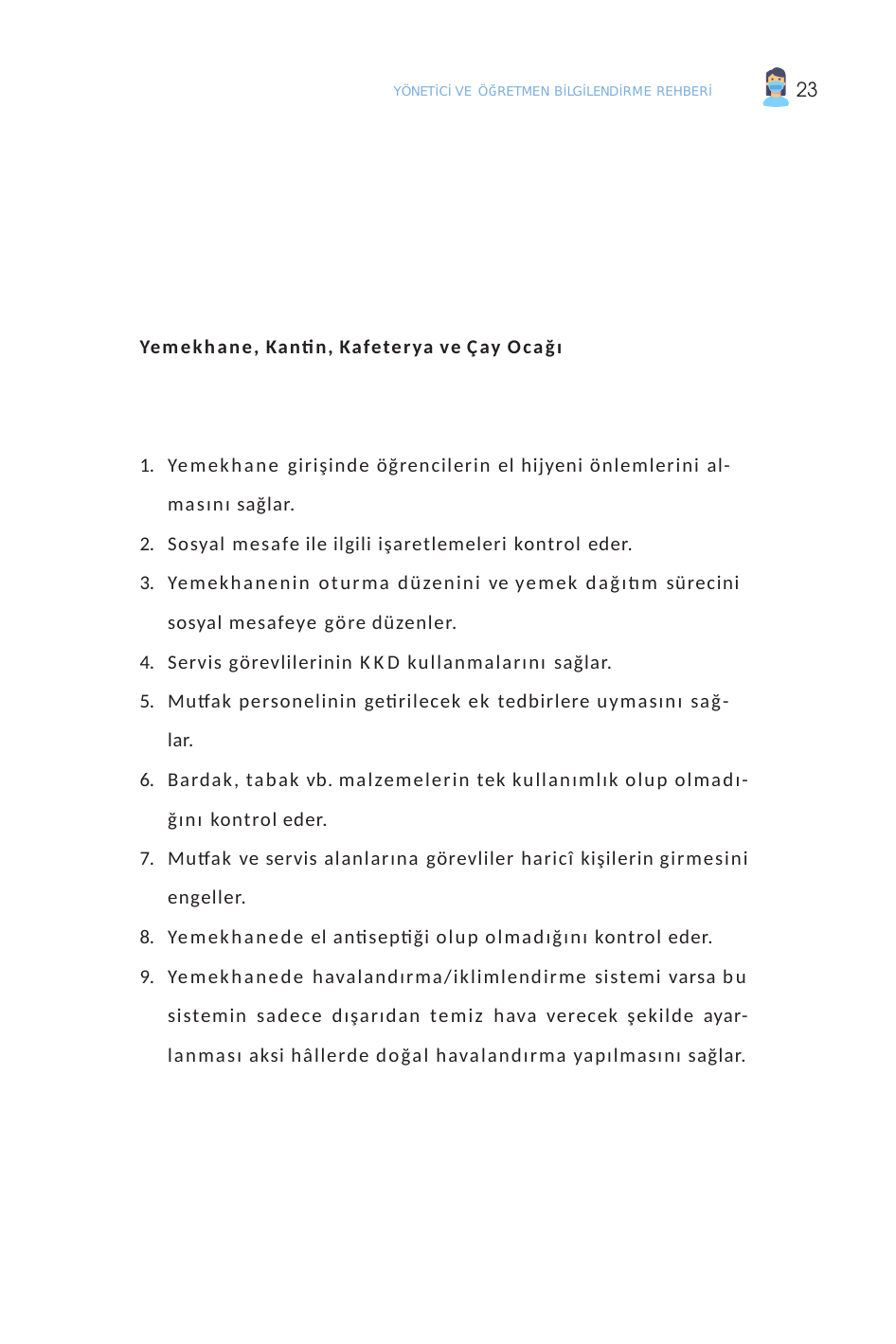

YÖNETİCİ VE ÖĞRETMEN BİLGİLENDİRME REHBERİ	23
Yemekhane, Kantin, Kafeterya ve Çay Ocağı
Yemekhane girişinde öğrencilerin el hijyeni önlemlerini al-
masını sağlar.
Sosyal mesafe ile ilgili işaretlemeleri kontrol eder.
Yemekhanenin oturma düzenini ve yemek dağıtım sürecini  sosyal mesafeye göre düzenler.
Servis görevlilerinin KKD kullanmalarını sağlar.
Mutfak personelinin getirilecek ek tedbirlere uymasını sağ-  lar.
Bardak, tabak vb. malzemelerin tek kullanımlık olup olmadı-
ğını kontrol eder.
Mutfak ve servis alanlarına görevliler haricî kişilerin girmesini  engeller.
Yemekhanede el antiseptiği olup olmadığını kontrol eder.
Yemekhanede havalandırma/iklimlendirme sistemi varsa bu  sistemin sadece dışarıdan temiz hava verecek şekilde ayar-  lanması aksi hâllerde doğal havalandırma yapılmasını sağlar.